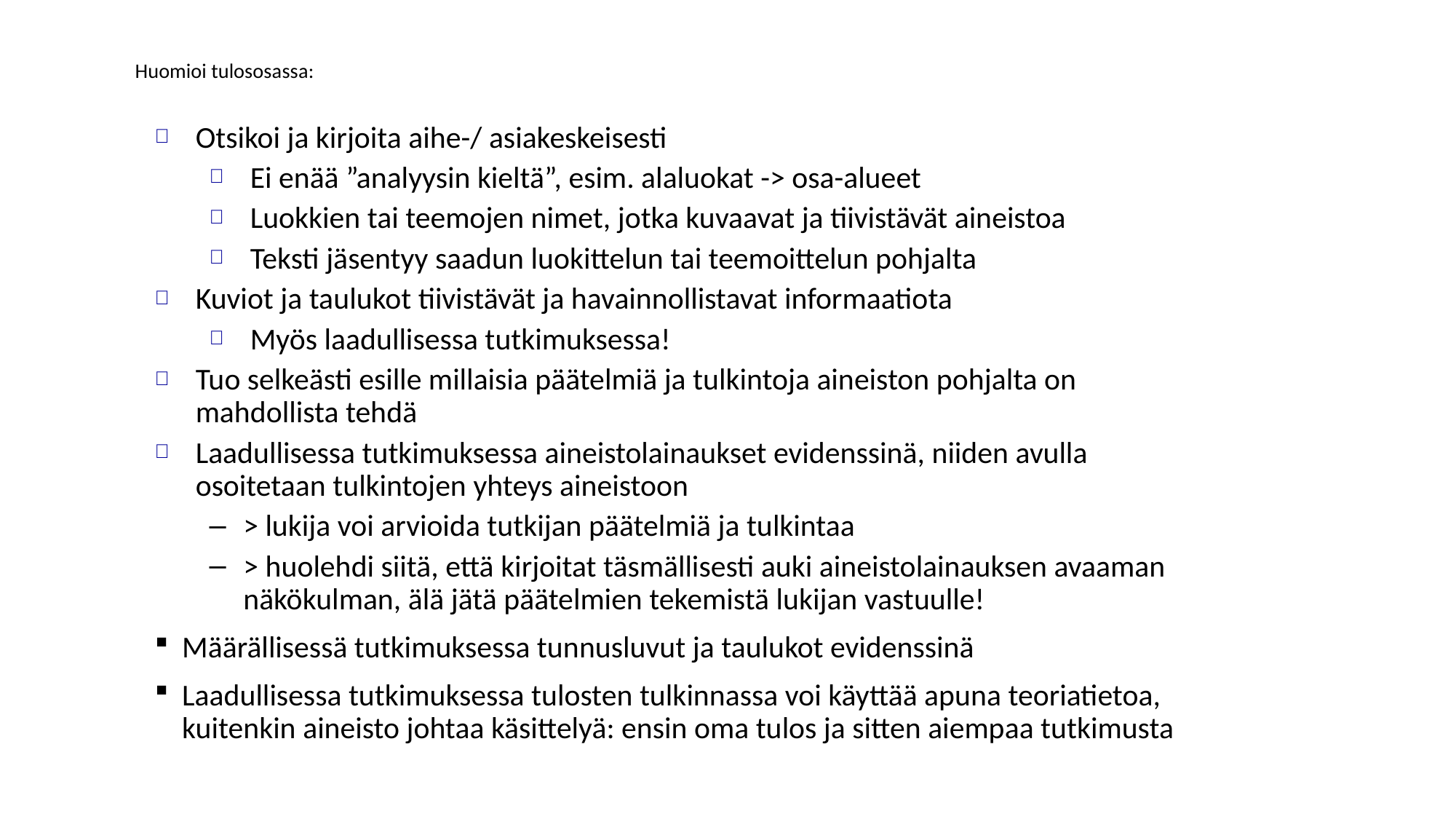

# Huomioi tulososassa:
Otsikoi ja kirjoita aihe-/ asiakeskeisesti
Ei enää ”analyysin kieltä”, esim. alaluokat -> osa-alueet
Luokkien tai teemojen nimet, jotka kuvaavat ja tiivistävät aineistoa
Teksti jäsentyy saadun luokittelun tai teemoittelun pohjalta
Kuviot ja taulukot tiivistävät ja havainnollistavat informaatiota
Myös laadullisessa tutkimuksessa!
Tuo selkeästi esille millaisia päätelmiä ja tulkintoja aineiston pohjalta on mahdollista tehdä
Laadullisessa tutkimuksessa aineistolainaukset evidenssinä, niiden avulla osoitetaan tulkintojen yhteys aineistoon
> lukija voi arvioida tutkijan päätelmiä ja tulkintaa
> huolehdi siitä, että kirjoitat täsmällisesti auki aineistolainauksen avaaman näkökulman, älä jätä päätelmien tekemistä lukijan vastuulle!
Määrällisessä tutkimuksessa tunnusluvut ja taulukot evidenssinä
Laadullisessa tutkimuksessa tulosten tulkinnassa voi käyttää apuna teoriatietoa, kuitenkin aineisto johtaa käsittelyä: ensin oma tulos ja sitten aiempaa tutkimusta